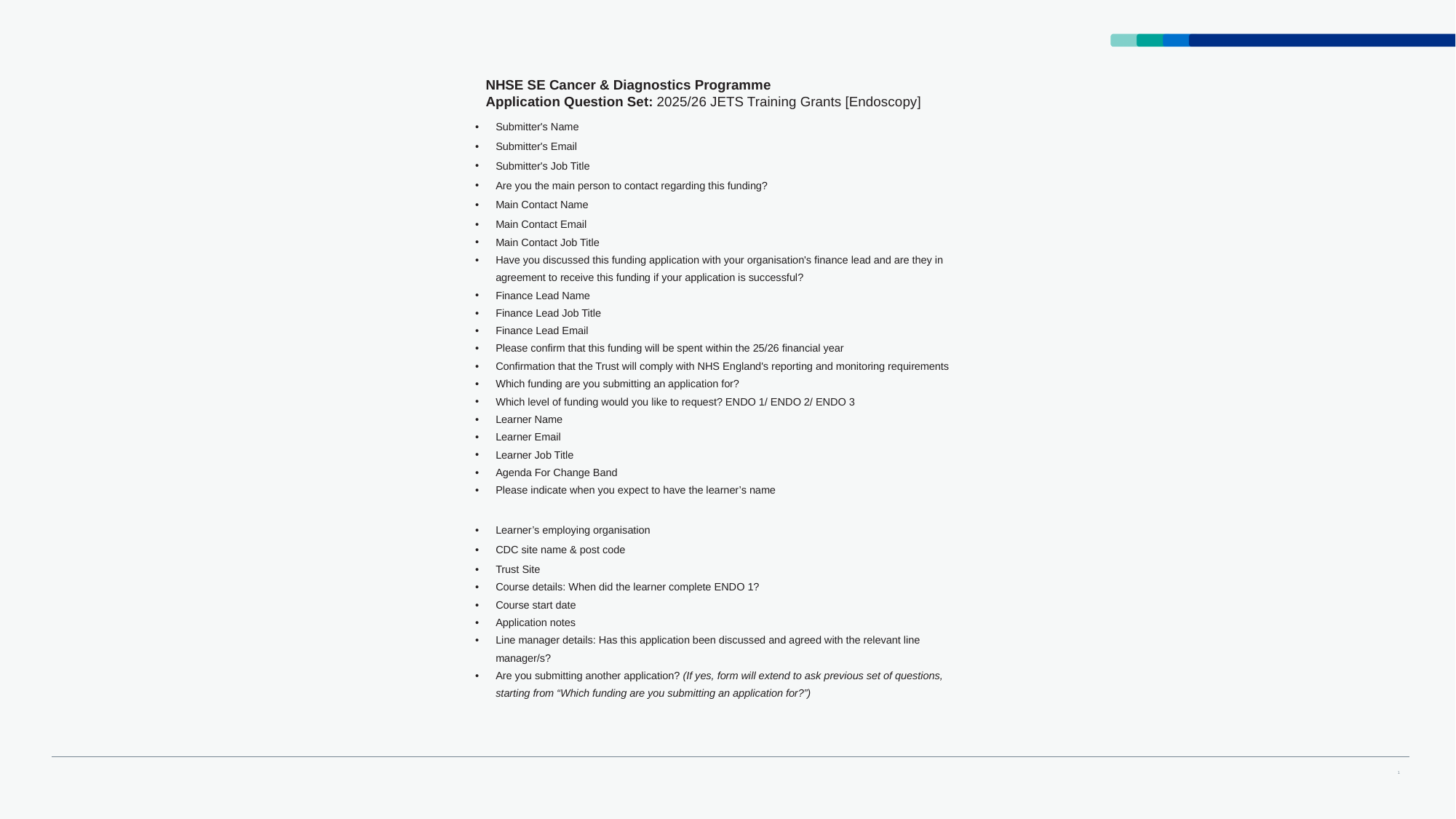

NHSE SE Cancer & Diagnostics Programme
Application Question Set: 2025/26 JETS Training Grants [Endoscopy]
| Submitter's Name |
| --- |
| Submitter's Email |
| Submitter's Job Title |
| Are you the main person to contact regarding this funding? |
| Main Contact Name |
| Main Contact Email Main Contact Job Title Have you discussed this funding application with your organisation's finance lead and are they in agreement to receive this funding if your application is successful? Finance Lead Name Finance Lead Job Title Finance Lead Email Please confirm that this funding will be spent within the 25/26 financial year Confirmation that the Trust will comply with NHS England's reporting and monitoring requirements Which funding are you submitting an application for? Which level of funding would you like to request? ENDO 1/ ENDO 2/ ENDO 3 Learner Name Learner Email Learner Job Title Agenda For Change Band Please indicate when you expect to have the learner’s name |
| Learner’s employing organisation |
| CDC site name & post code |
| Trust Site Course details: When did the learner complete ENDO 1? Course start date Application notes Line manager details: Has this application been discussed and agreed with the relevant line manager/s? Are you submitting another application? (If yes, form will extend to ask previous set of questions, starting from “Which funding are you submitting an application for?”) |
|  |